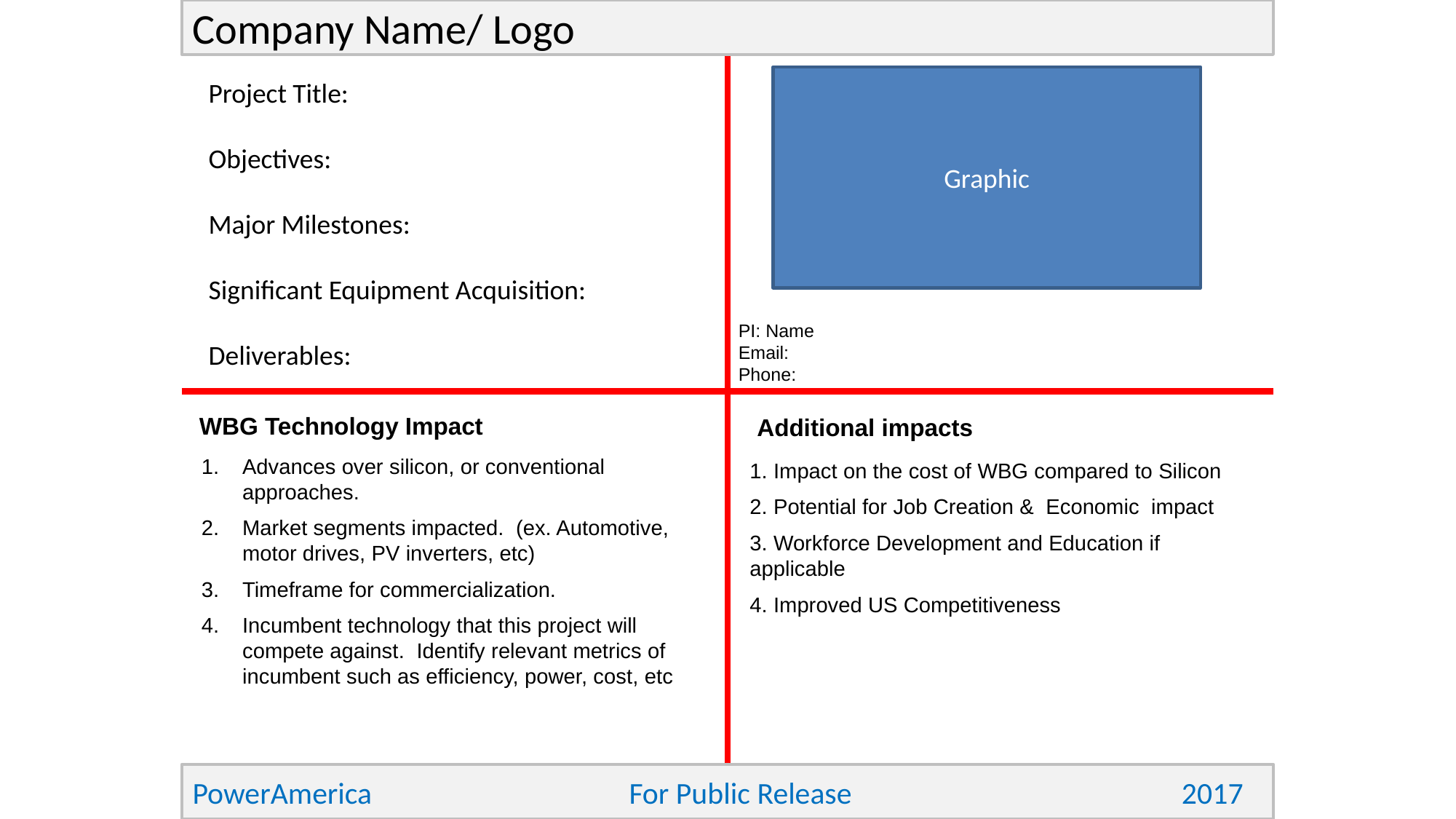

Company Name/ Logo
Graphic
Project Title:

Objectives:

Major Milestones:

Significant Equipment Acquisition:

Deliverables:
PI: Name
Email:
Phone:
WBG Technology Impact
  Additional impacts
Advances over silicon, or conventional approaches.
Market segments impacted.  (ex. Automotive, motor drives, PV inverters, etc)
Timeframe for commercialization.
Incumbent technology that this project will compete against.  Identify relevant metrics of incumbent such as efficiency, power, cost, etc

1. Impact on the cost of WBG compared to Silicon
2. Potential for Job Creation &  Economic  impact
3. Workforce Development and Education if applicable
4. Improved US Competitiveness

PowerAmerica			For Public Release			 2017